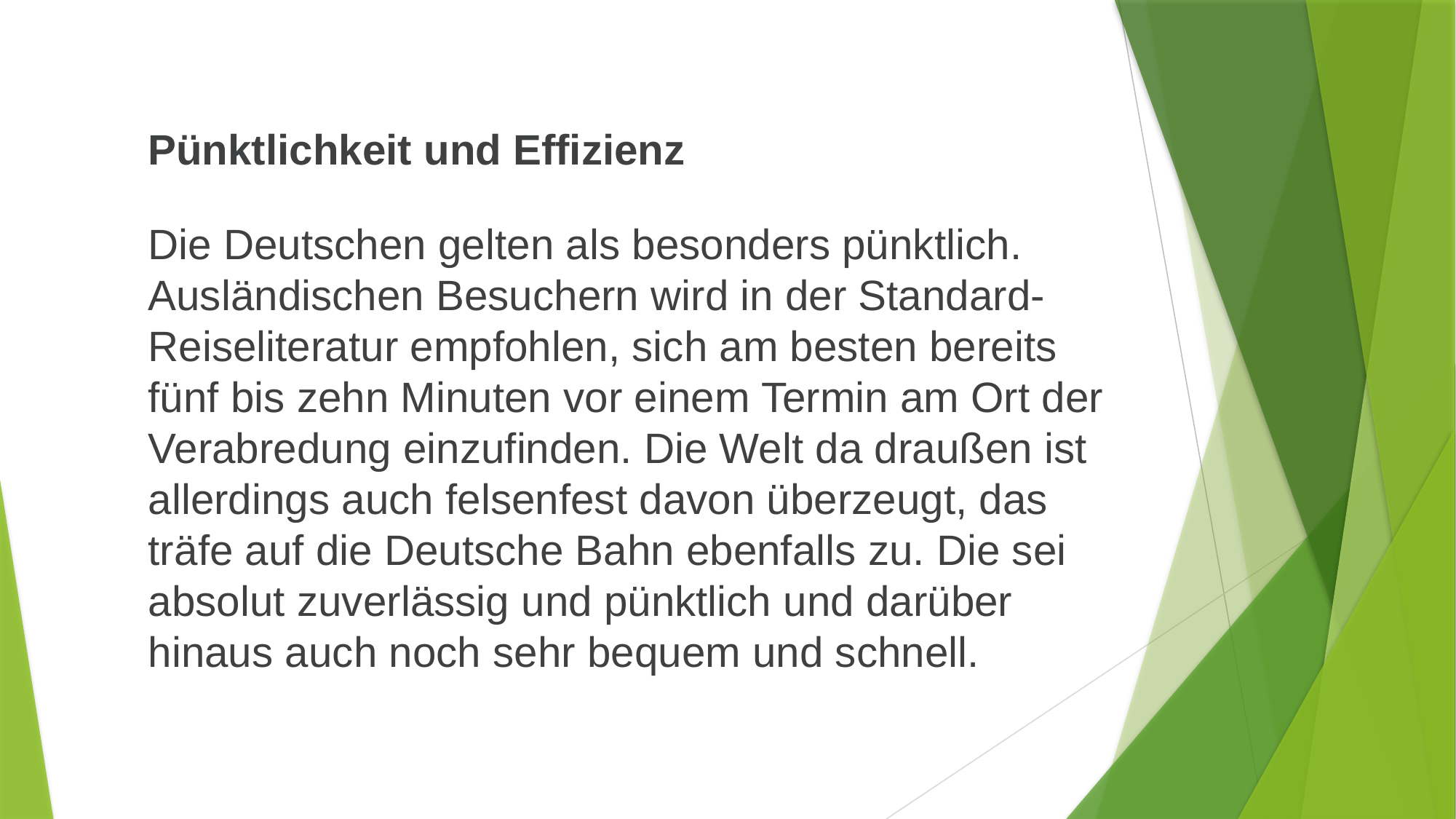

Pünktlichkeit und Effizienz
Die Deutschen gelten als besonders pünktlich. Ausländischen Besuchern wird in der Standard-Reiseliteratur empfohlen, sich am besten bereits fünf bis zehn Minuten vor einem Termin am Ort der Verabredung einzufinden. Die Welt da draußen ist allerdings auch felsenfest davon überzeugt, das träfe auf die Deutsche Bahn ebenfalls zu. Die sei absolut zuverlässig und pünktlich und darüber hinaus auch noch sehr bequem und schnell.